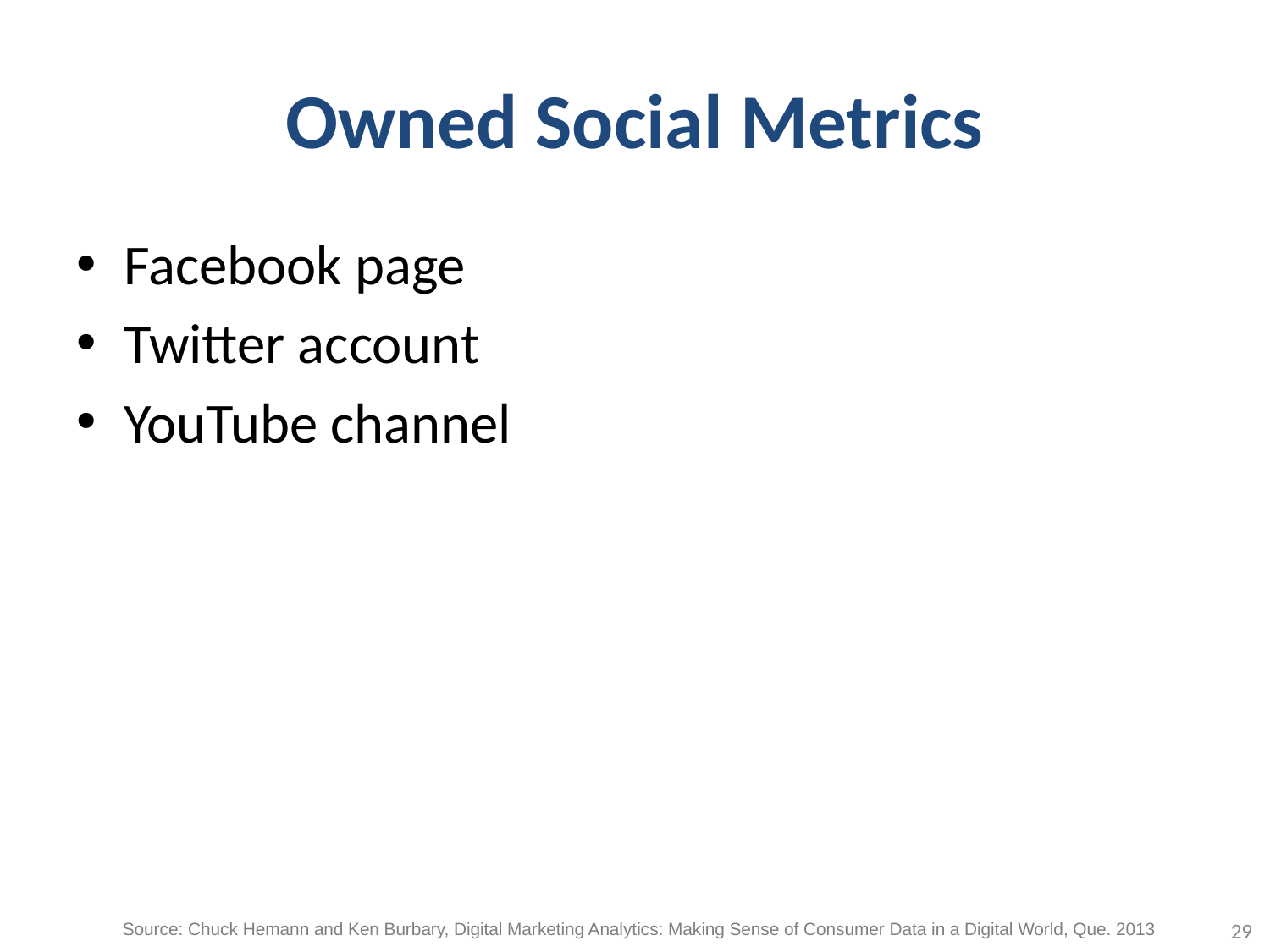

# Owned Social Metrics
Facebook page
Twitter account
YouTube channel
29
Source: Chuck Hemann and Ken Burbary, Digital Marketing Analytics: Making Sense of Consumer Data in a Digital World, Que. 2013